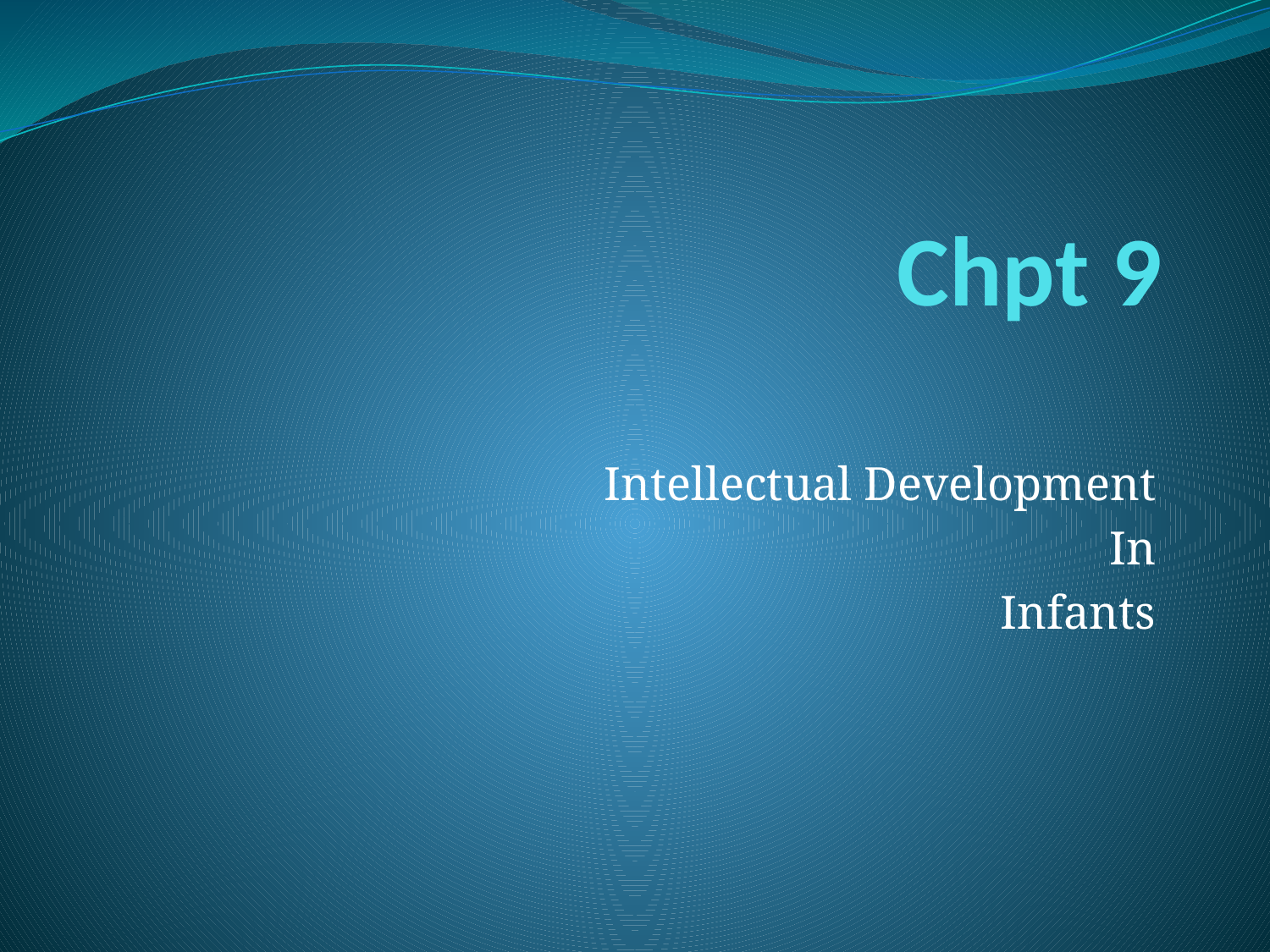

# Chpt 9
Intellectual Development
In
Infants